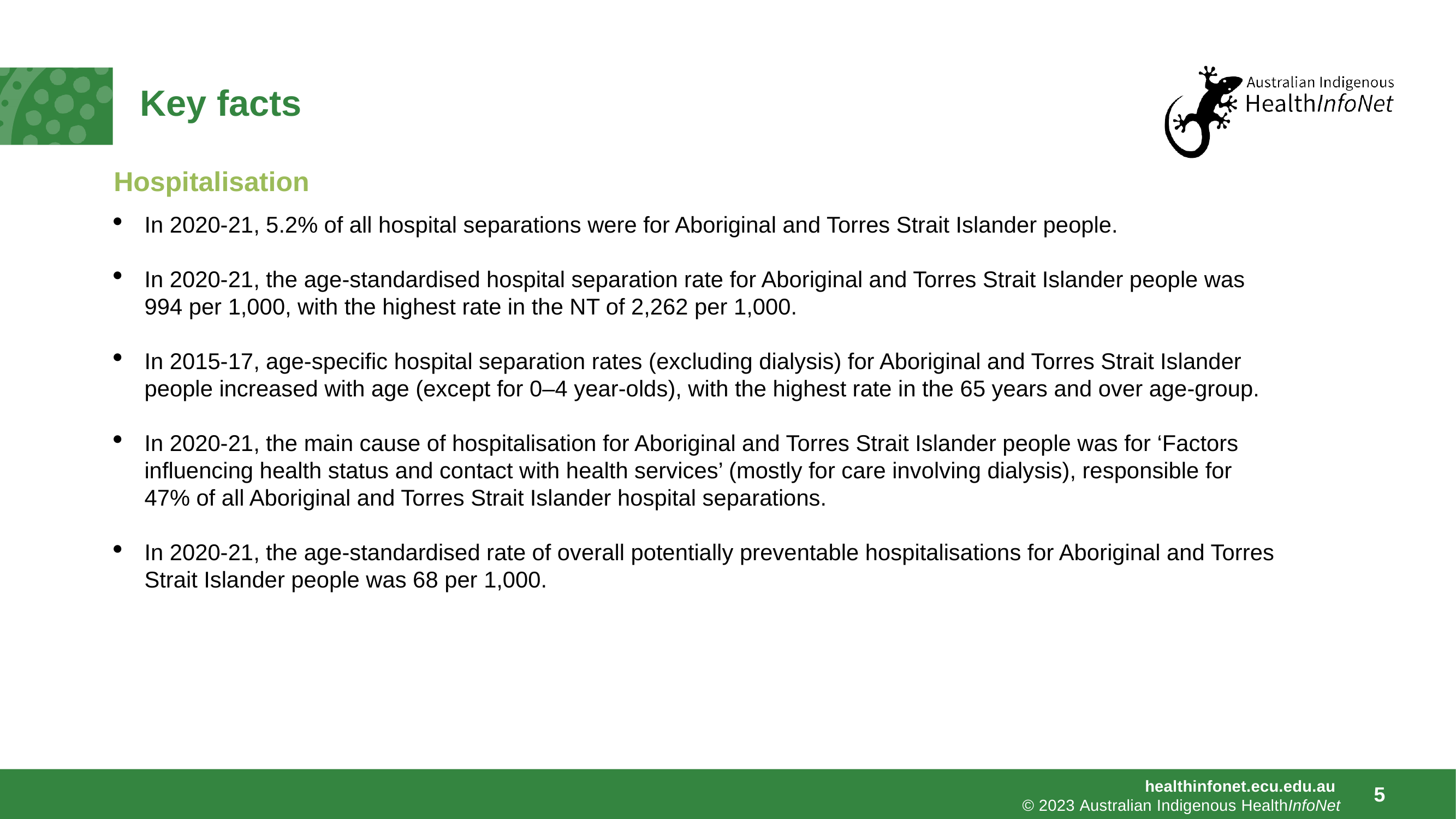

# Key facts
Hospitalisation
In 2020-21, 5.2% of all hospital separations were for Aboriginal and Torres Strait Islander people.
In 2020-21, the age-standardised hospital separation rate for Aboriginal and Torres Strait Islander people was 994 per 1,000, with the highest rate in the NT of 2,262 per 1,000.
In 2015-17, age-specific hospital separation rates (excluding dialysis) for Aboriginal and Torres Strait Islander people increased with age (except for 0–4 year-olds), with the highest rate in the 65 years and over age-group.
In 2020-21, the main cause of hospitalisation for Aboriginal and Torres Strait Islander people was for ‘Factors influencing health status and contact with health services’ (mostly for care involving dialysis), responsible for 47% of all Aboriginal and Torres Strait Islander hospital separations.
In 2020-21, the age-standardised rate of overall potentially preventable hospitalisations for Aboriginal and Torres Strait Islander people was 68 per 1,000.